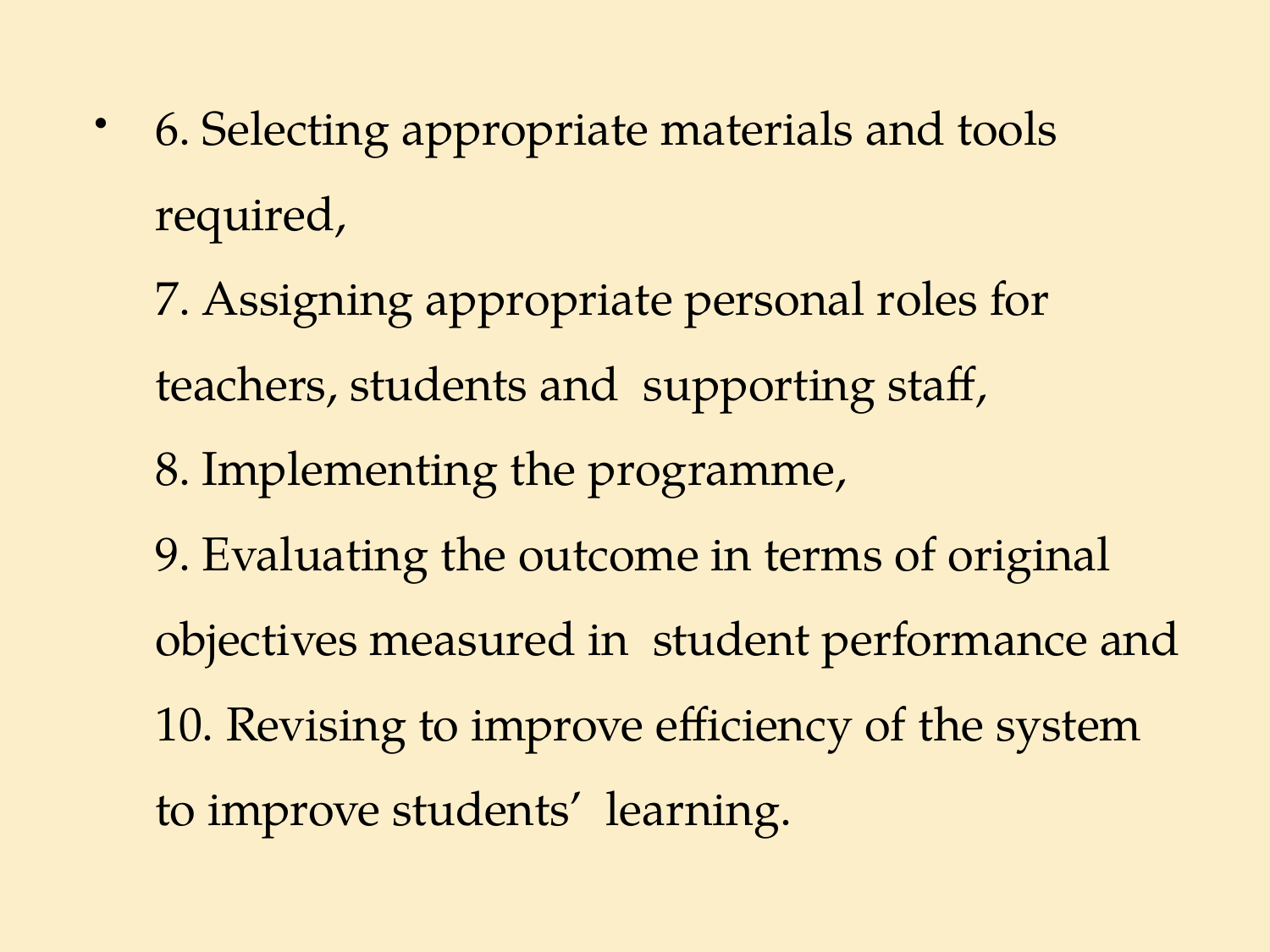

6. Selecting appropriate materials and tools required,
7. Assigning appropriate personal roles for teachers, students and  supporting staff,
8. Implementing the programme,
9. Evaluating the outcome in terms of original objectives measured in  student performance and
10. Revising to improve efficiency of the system to improve students’  learning.